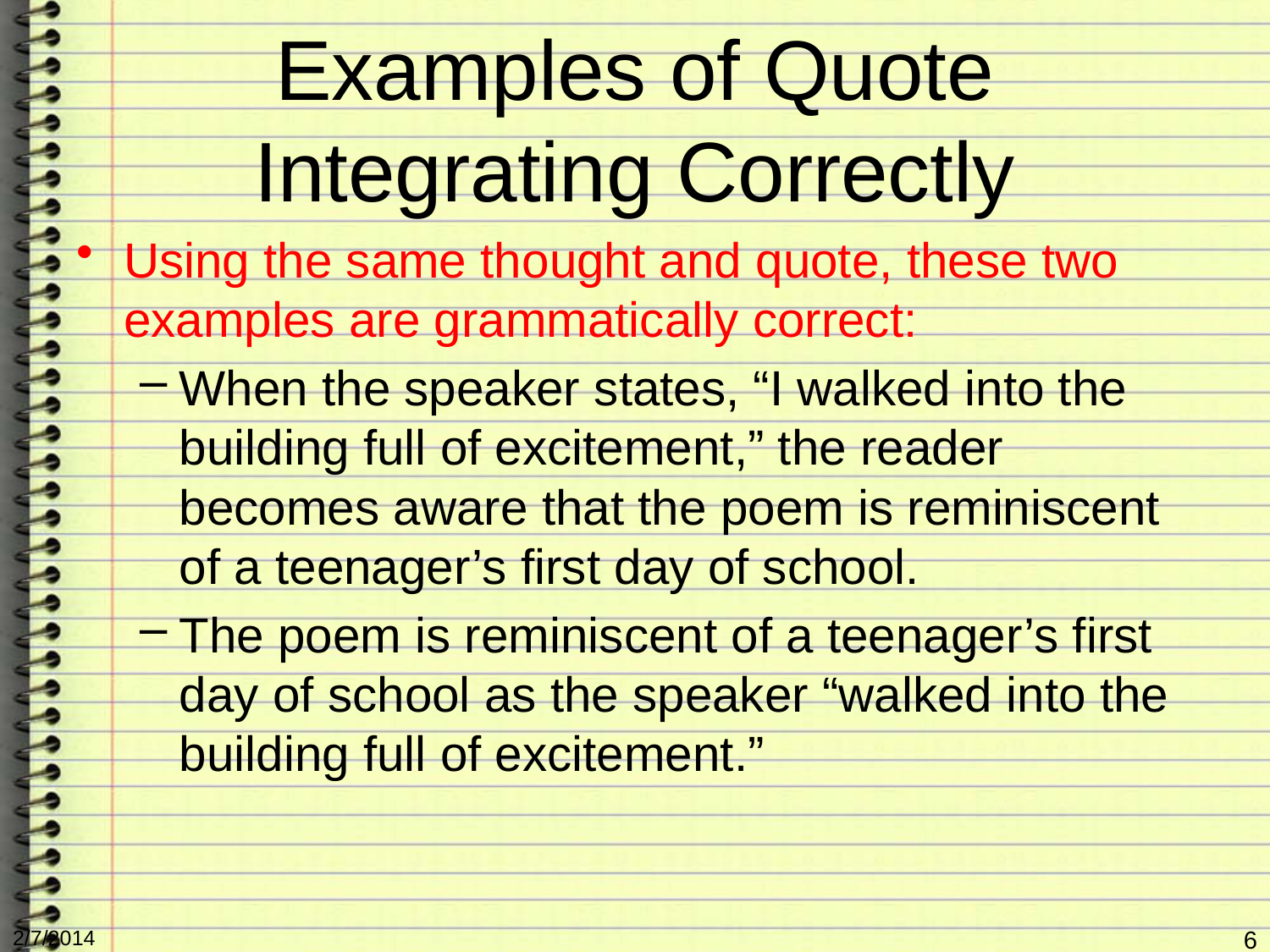

# Examples of Quote Integrating Correctly
Using the same thought and quote, these two examples are grammatically correct:
When the speaker states, “I walked into the building full of excitement,” the reader becomes aware that the poem is reminiscent of a teenager’s first day of school.
The poem is reminiscent of a teenager’s first day of school as the speaker “walked into the building full of excitement.”
2/7/2014
6